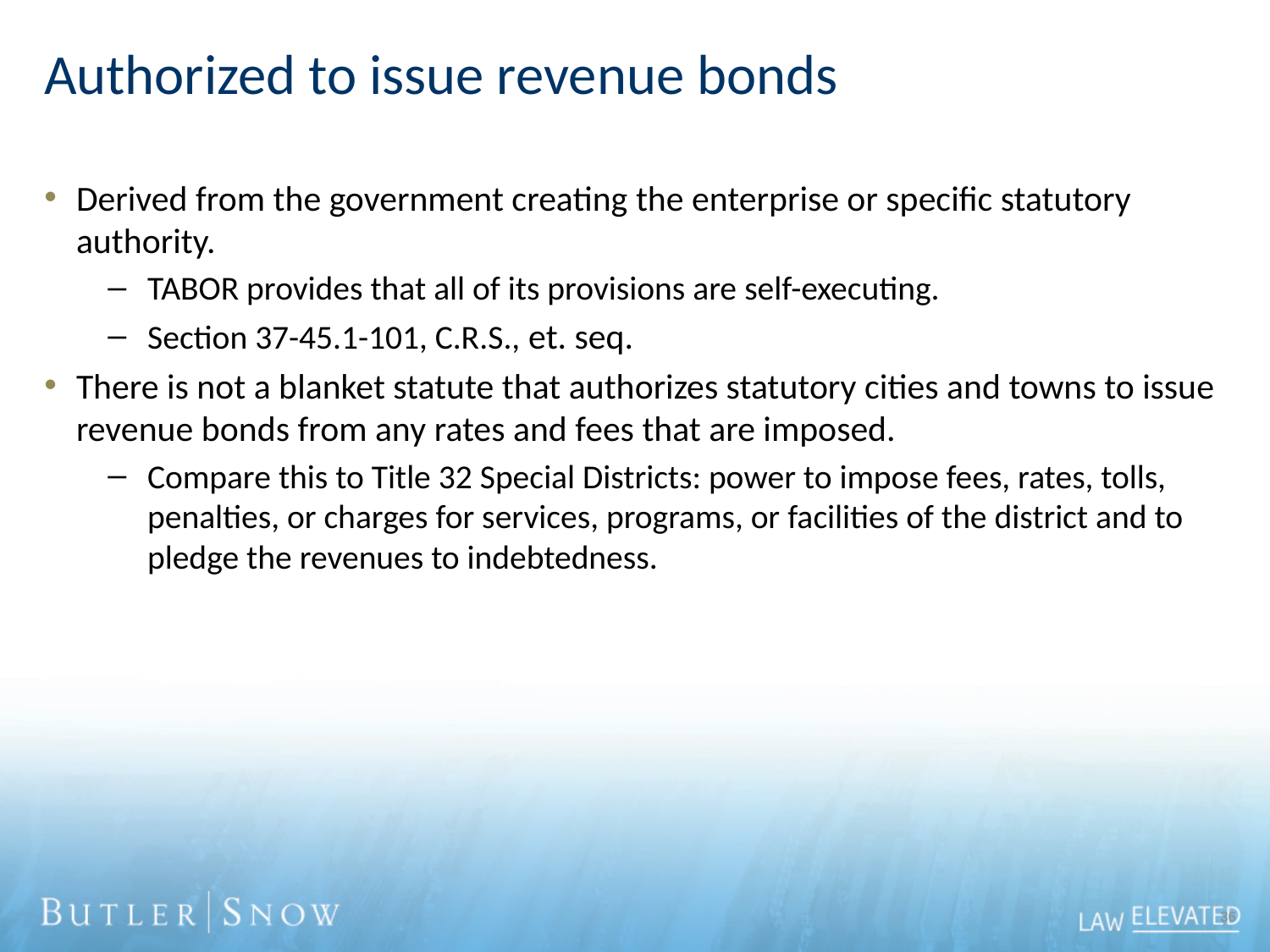

# Authorized to issue revenue bonds
Derived from the government creating the enterprise or specific statutory authority.
TABOR provides that all of its provisions are self-executing.
Section 37-45.1-101, C.R.S., et. seq.
There is not a blanket statute that authorizes statutory cities and towns to issue revenue bonds from any rates and fees that are imposed.
Compare this to Title 32 Special Districts: power to impose fees, rates, tolls, penalties, or charges for services, programs, or facilities of the district and to pledge the revenues to indebtedness.
36